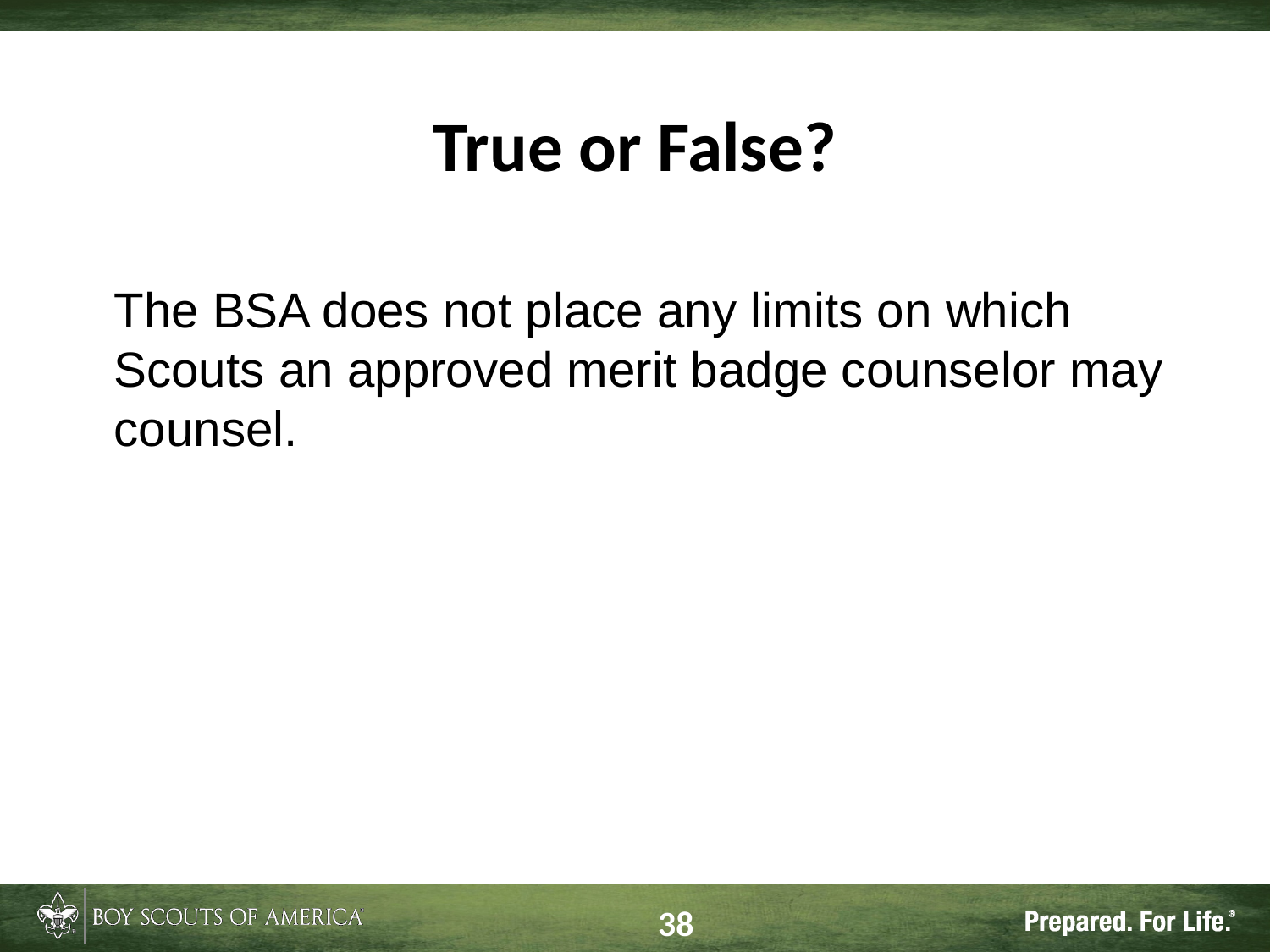

# True or False?
The BSA does not place any limits on which Scouts an approved merit badge counselor may counsel.